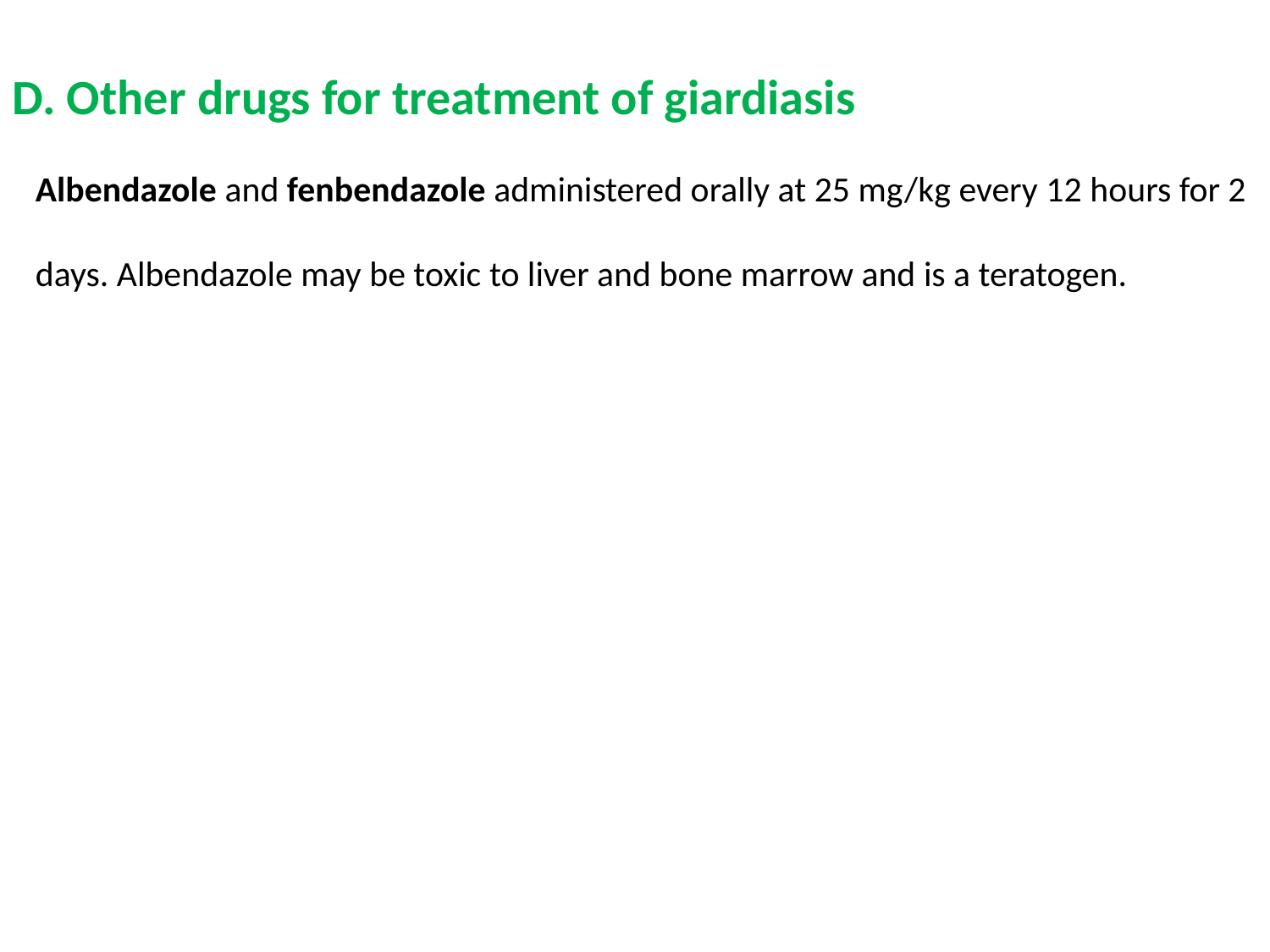

D. Other drugs for treatment of giardiasis
Albendazole and fenbendazole administered orally at 25 mg/kg every 12 hours for 2 days. Albendazole may be toxic to liver and bone marrow and is a teratogen.